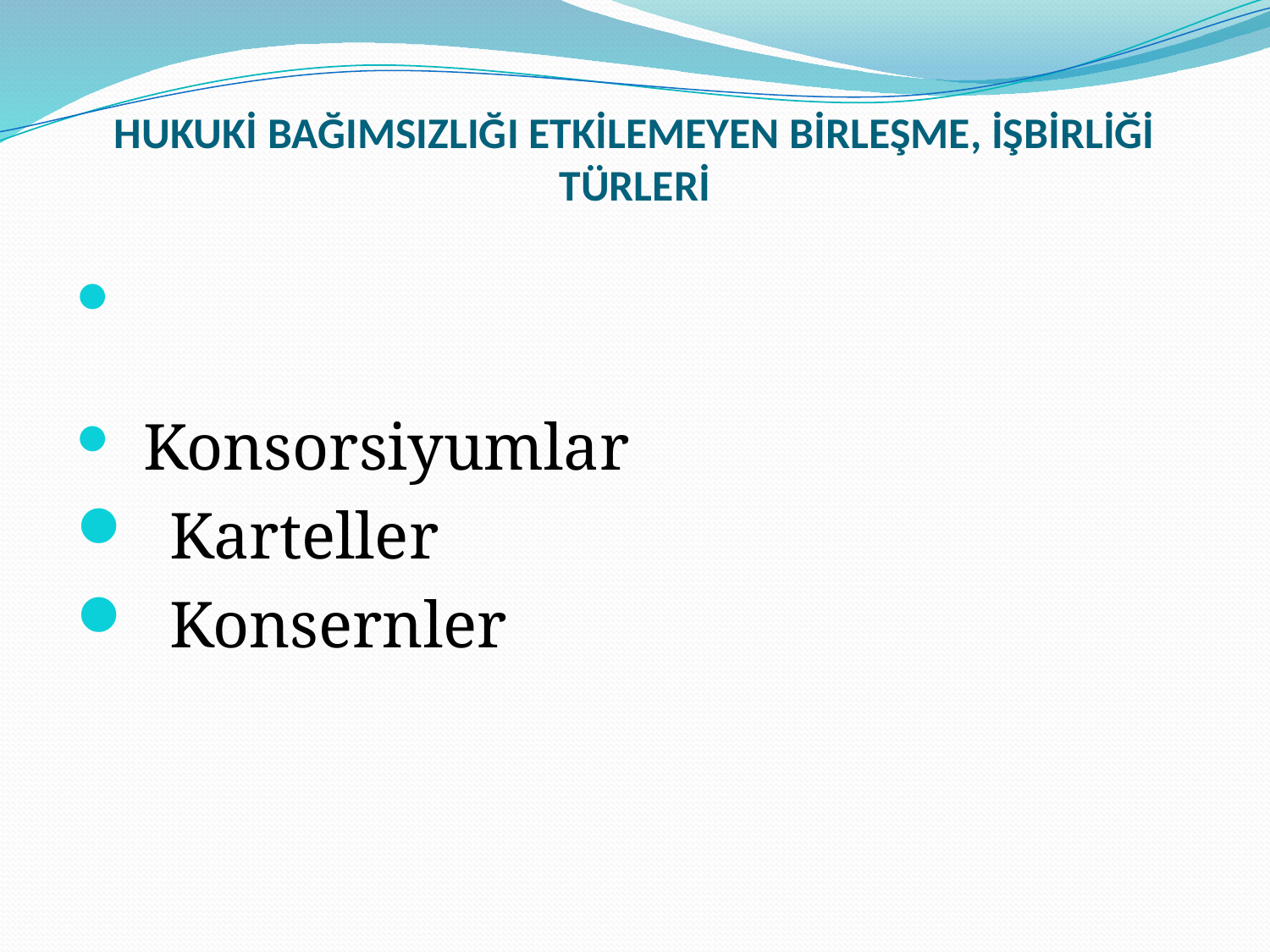

# HUKUKİ BAĞIMSIZLIĞI ETKİLEMEYEN BİRLEŞME, İŞBİRLİĞİ TÜRLERİ

  Konsorsiyumlar
  Karteller
  Konsernler